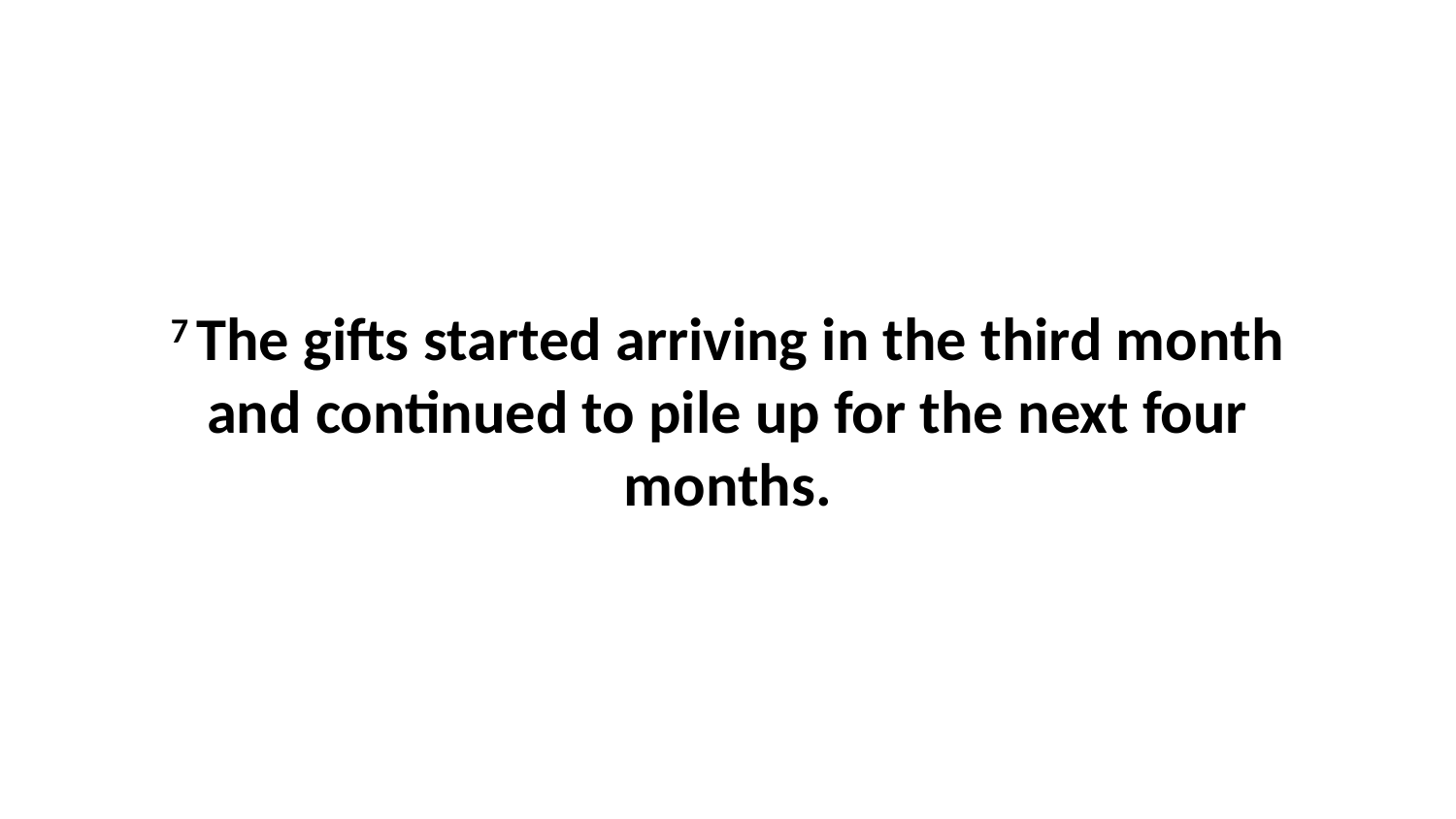

7 The gifts started arriving in the third month and continued to pile up for the next four months.